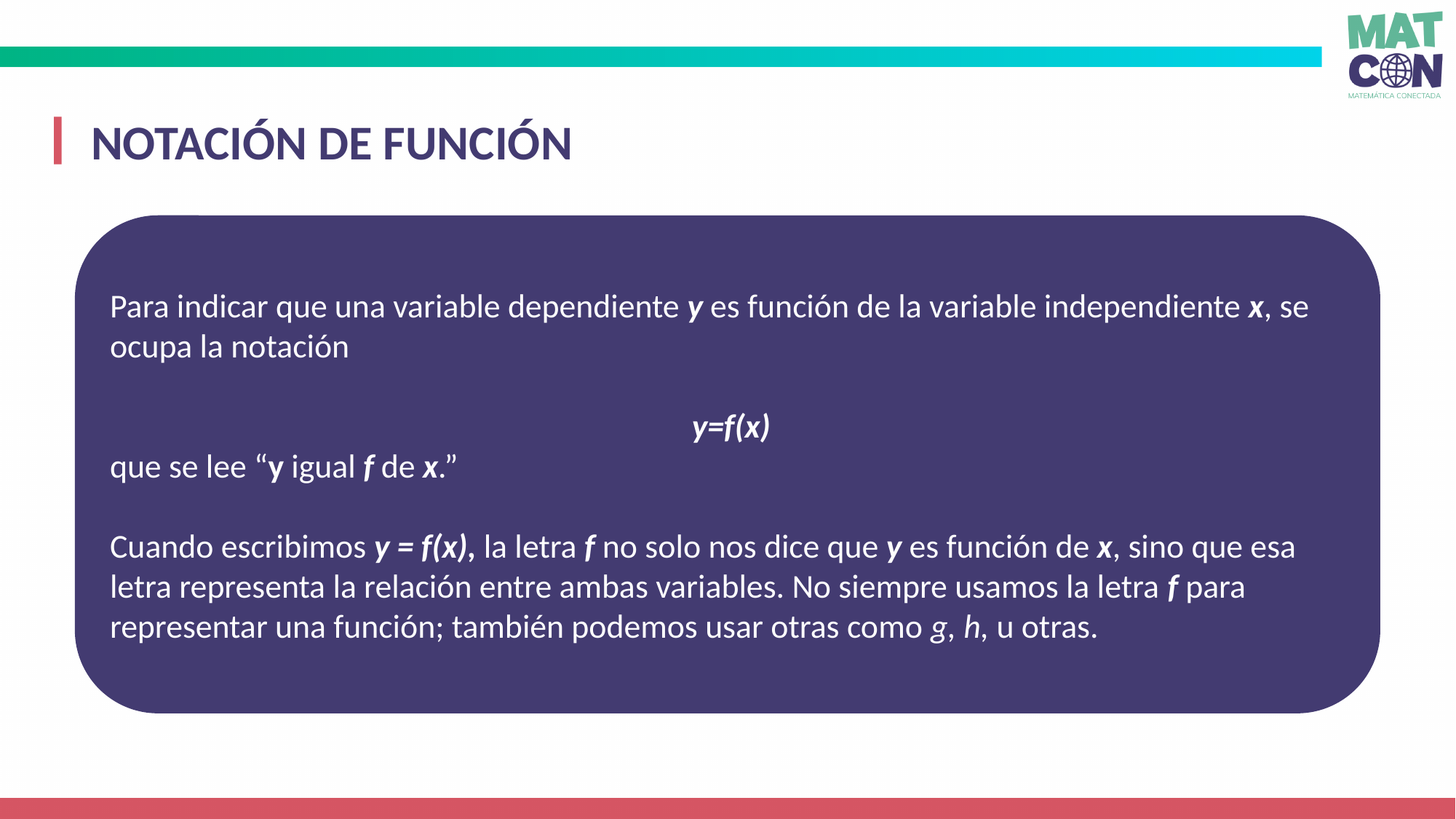

NOTACIÓN DE FUNCIÓN

Para indicar que una variable dependiente y es función de la variable independiente x, se ocupa la notación

   y=f(x)
que se lee “y igual f de x.”

Cuando escribimos y = f(x), la letra f no solo nos dice que y es función de x, sino que esa letra representa la relación entre ambas variables. No siempre usamos la letra f para representar una función; también podemos usar otras como g, h, u otras.